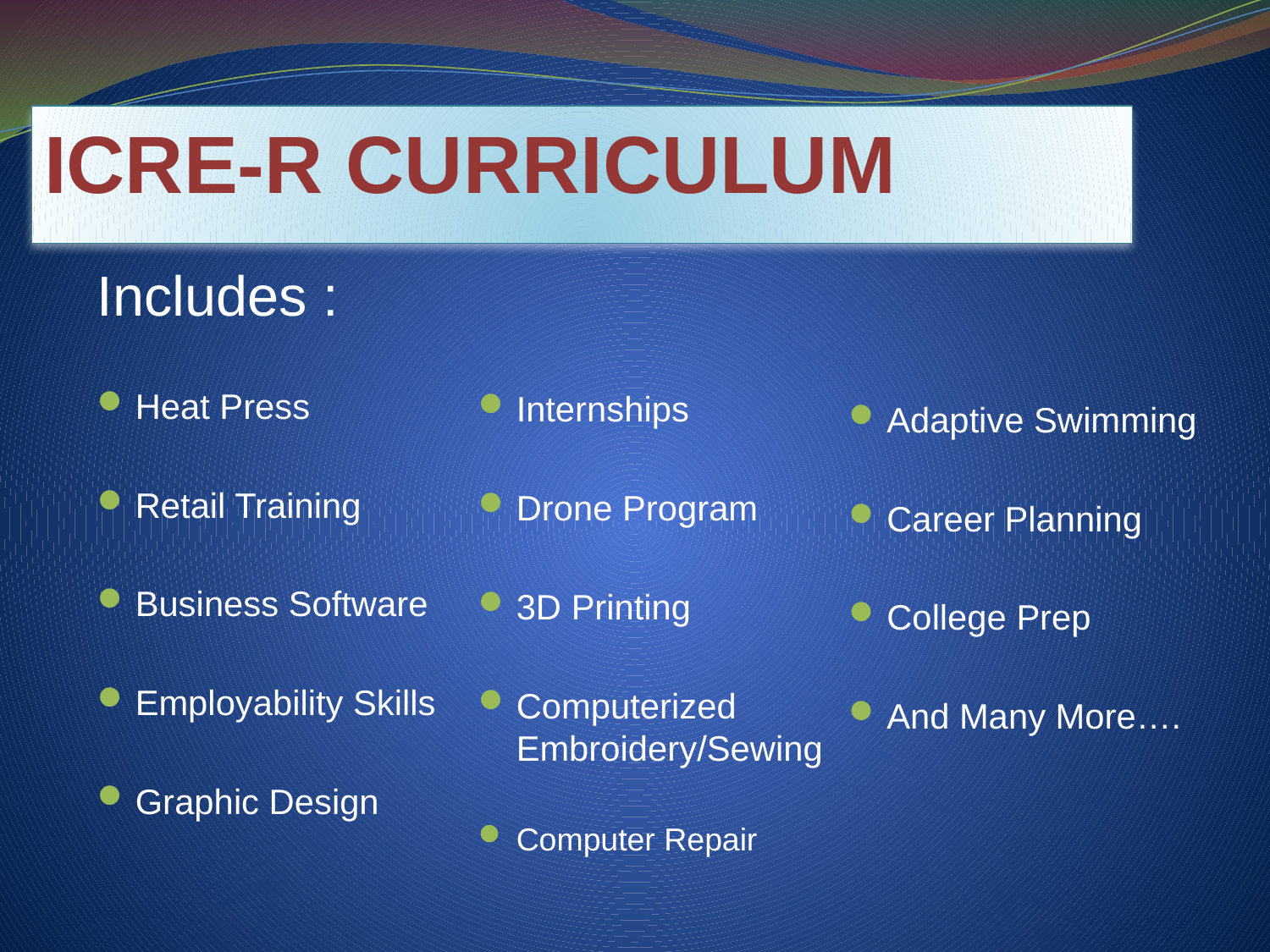

ICRE-R Curriculum
Includes :

Heat Press

Retail Training

Business Software

Employability Skills

Graphic Design

Internships

Drone Program

3D Printing

Computerized Embroidery/Sewing

Computer Repair
Adaptive Swimming

Career Planning

College Prep

And Many More….